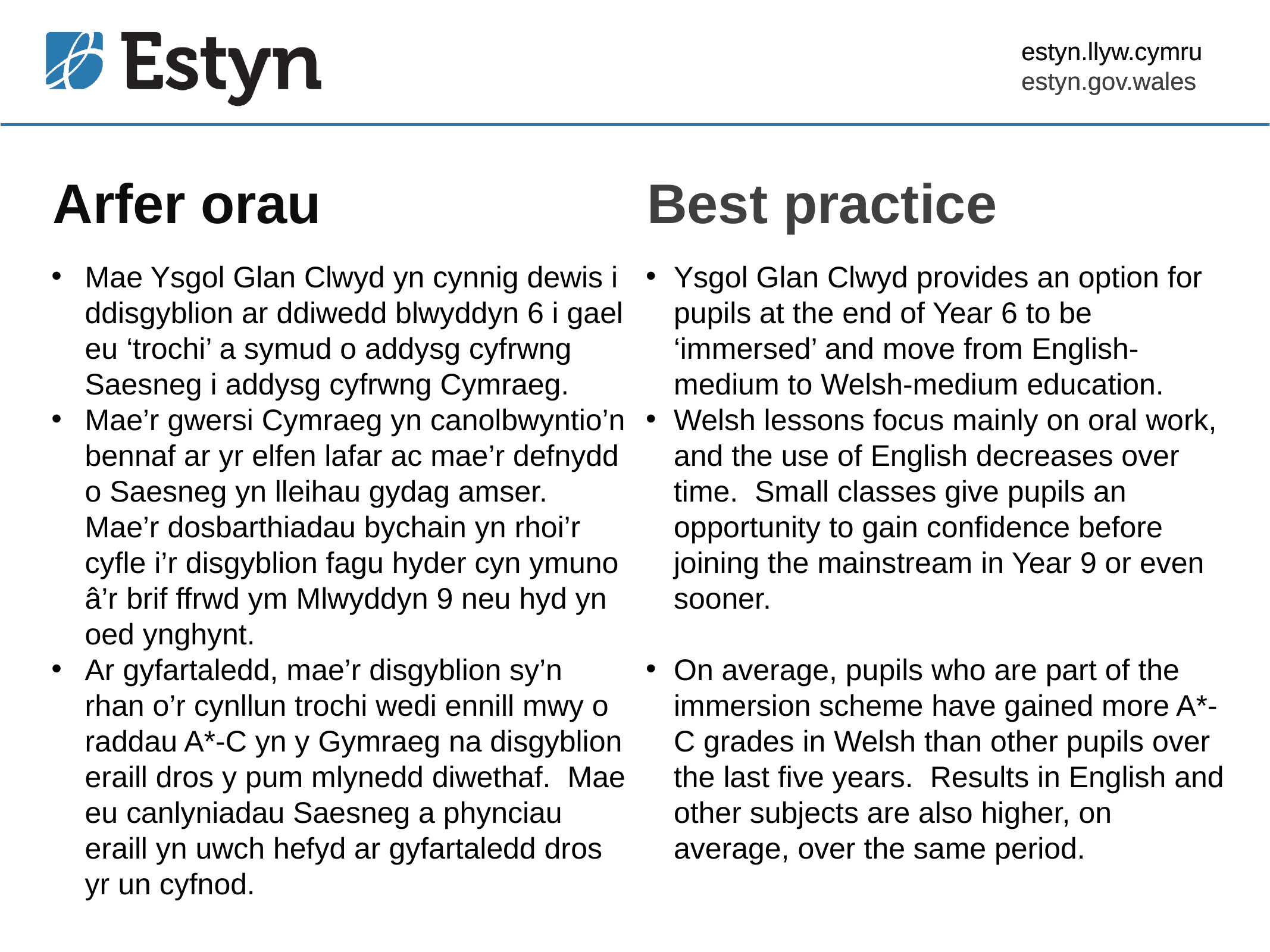

estyn.llyw.cymru
estyn.gov.wales
# Arfer orau
Best practice
Mae Ysgol Glan Clwyd yn cynnig dewis i ddisgyblion ar ddiwedd blwyddyn 6 i gael eu ‘trochi’ a symud o addysg cyfrwng Saesneg i addysg cyfrwng Cymraeg.
Mae’r gwersi Cymraeg yn canolbwyntio’n bennaf ar yr elfen lafar ac mae’r defnydd o Saesneg yn lleihau gydag amser.  Mae’r dosbarthiadau bychain yn rhoi’r cyfle i’r disgyblion fagu hyder cyn ymuno â’r brif ffrwd ym Mlwyddyn 9 neu hyd yn oed ynghynt.
Ar gyfartaledd, mae’r disgyblion sy’n rhan o’r cynllun trochi wedi ennill mwy o raddau A*-C yn y Gymraeg na disgyblion eraill dros y pum mlynedd diwethaf.  Mae eu canlyniadau Saesneg a phynciau eraill yn uwch hefyd ar gyfartaledd dros yr un cyfnod.

Ysgol Glan Clwyd provides an option for pupils at the end of Year 6 to be ‘immersed’ and move from English-medium to Welsh-medium education.
Welsh lessons focus mainly on oral work, and the use of English decreases over time.  Small classes give pupils an opportunity to gain confidence before joining the mainstream in Year 9 or even sooner.

On average, pupils who are part of the immersion scheme have gained more A*-C grades in Welsh than other pupils over the last five years.  Results in English and other subjects are also higher, on average, over the same period.